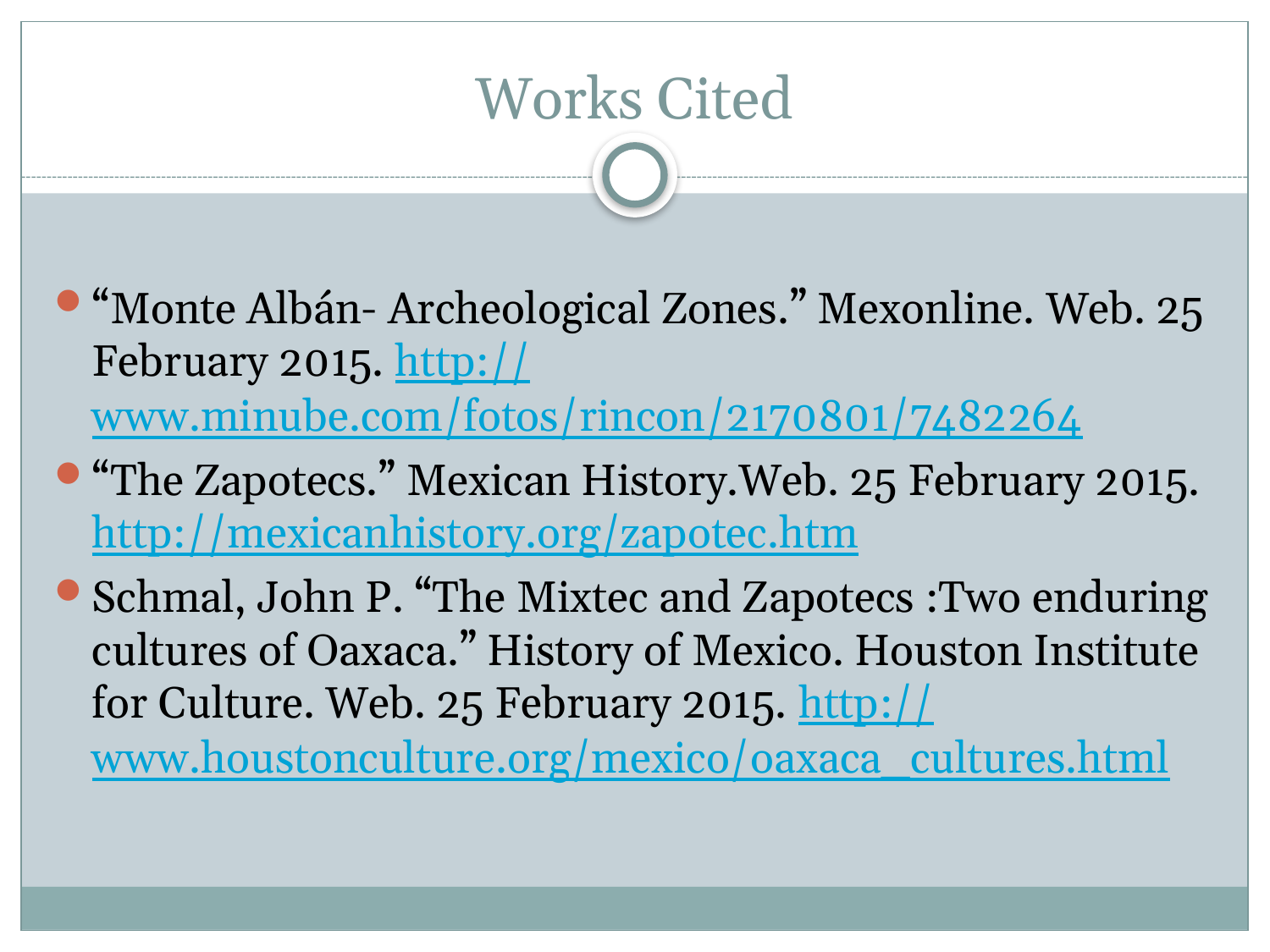

# Works Cited

“Monte Albán- Archeological Zones.” Mexonline. Web. 25 February 2015. http://www.minube.com/fotos/rincon/2170801/7482264
“The Zapotecs.” Mexican History.Web. 25 February 2015. http://mexicanhistory.org/zapotec.htm
Schmal, John P. “The Mixtec and Zapotecs :Two enduring cultures of Oaxaca.” History of Mexico. Houston Institute for Culture. Web. 25 February 2015. http://www.houstonculture.org/mexico/oaxaca_cultures.html